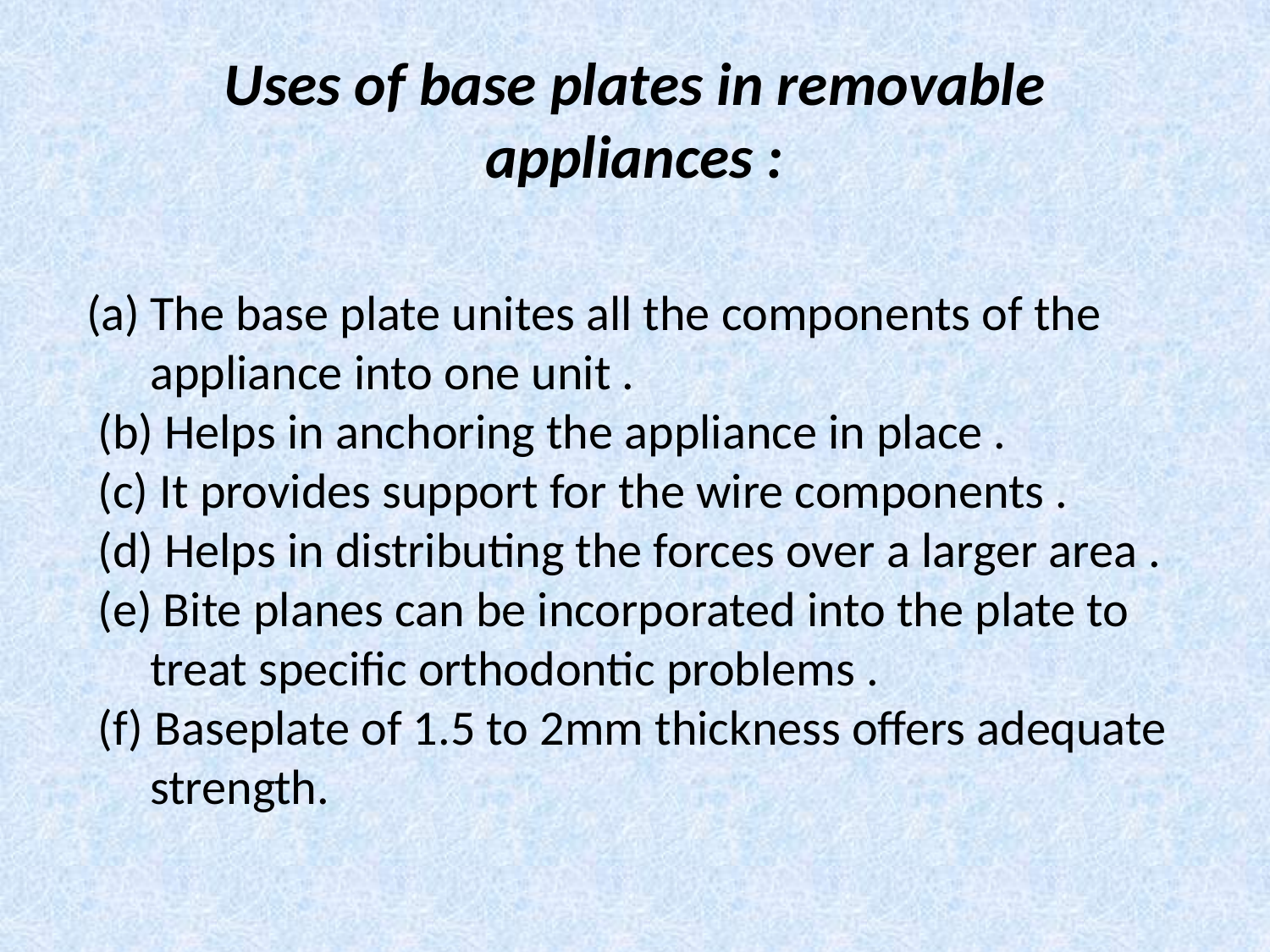

# Uses of base plates in removable appliances :
The base plate unites all the components of the appliance into one unit .
 (b) Helps in anchoring the appliance in place .
 (c) It provides support for the wire components .
 (d) Helps in distributing the forces over a larger area .
 (e) Bite planes can be incorporated into the plate to treat specific orthodontic problems .
 (f) Baseplate of 1.5 to 2mm thickness offers adequate strength.